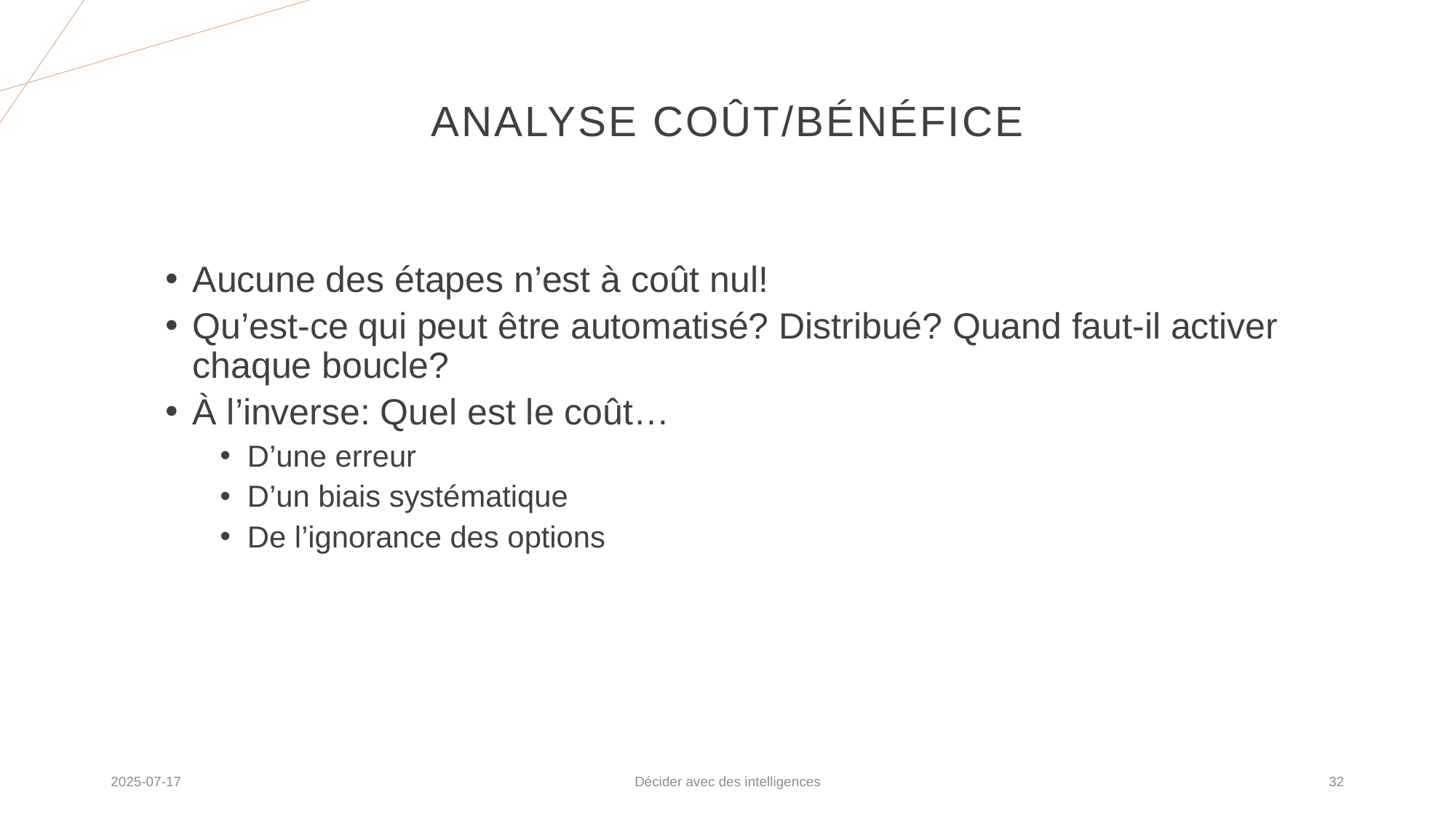

# Analyse coût/Bénéfice
Aucune des étapes n’est à coût nul!
Qu’est-ce qui peut être automatisé? Distribué? Quand faut-il activer chaque boucle?
À l’inverse: Quel est le coût…
D’une erreur
D’un biais systématique
De l’ignorance des options

2025-07-17
Décider avec des intelligences
32